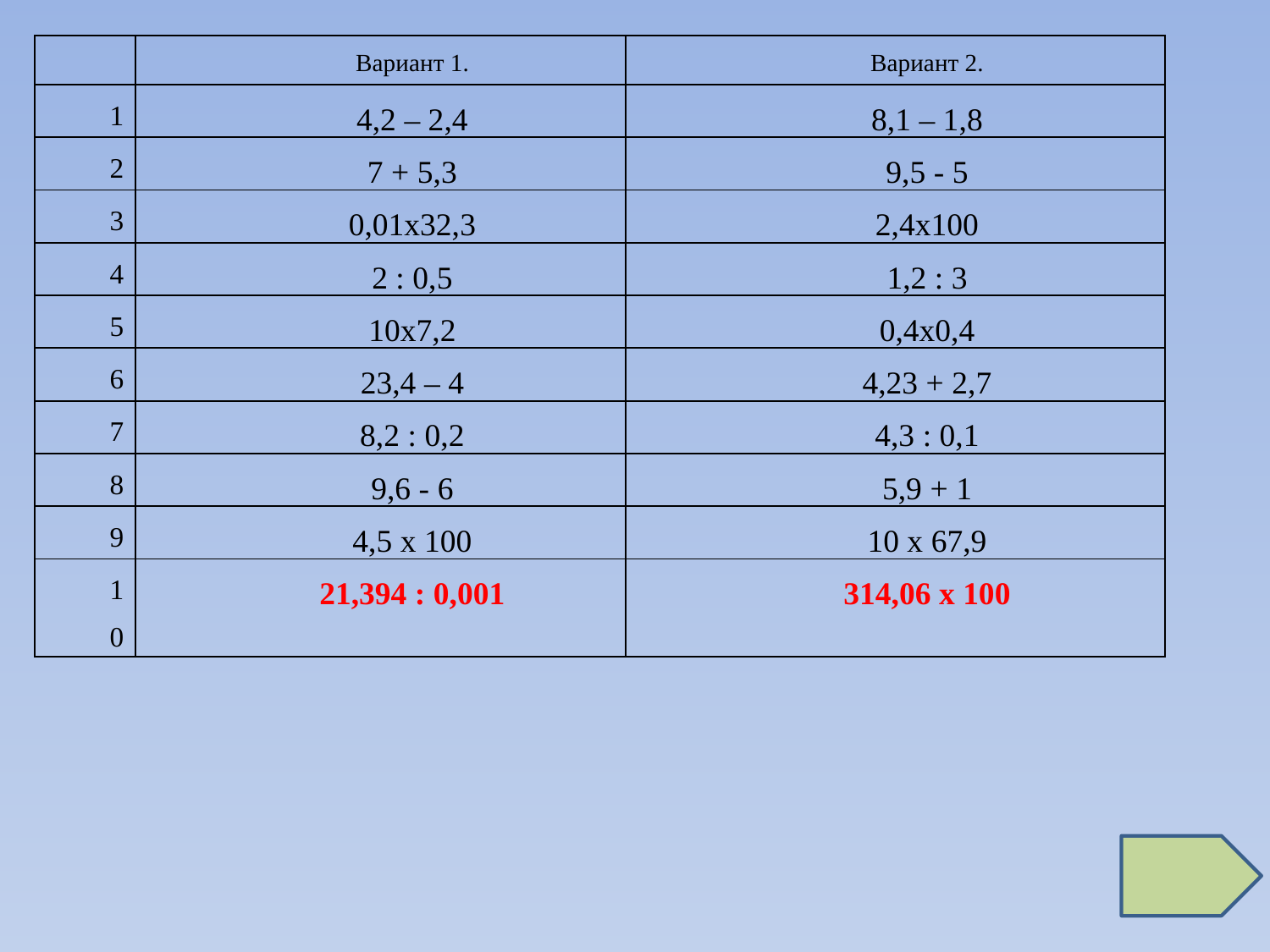

|  | Вариант 1. | Вариант 2. |
| --- | --- | --- |
| 1 | 4,2 – 2,4 | 8,1 – 1,8 |
| 2 | 7 + 5,3 | 9,5 - 5 |
| 3 | 0,01х32,3 | 2,4х100 |
| 4 | 2 : 0,5 | 1,2 : 3 |
| 5 | 10х7,2 | 0,4х0,4 |
| 6 | 23,4 – 4 | 4,23 + 2,7 |
| 7 | 8,2 : 0,2 | 4,3 : 0,1 |
| 8 | 9,6 - 6 | 5,9 + 1 |
| 9 | 4,5 х 100 | 10 х 67,9 |
| 10 | 21,394 : 0,001 | 314,06 х 100 |